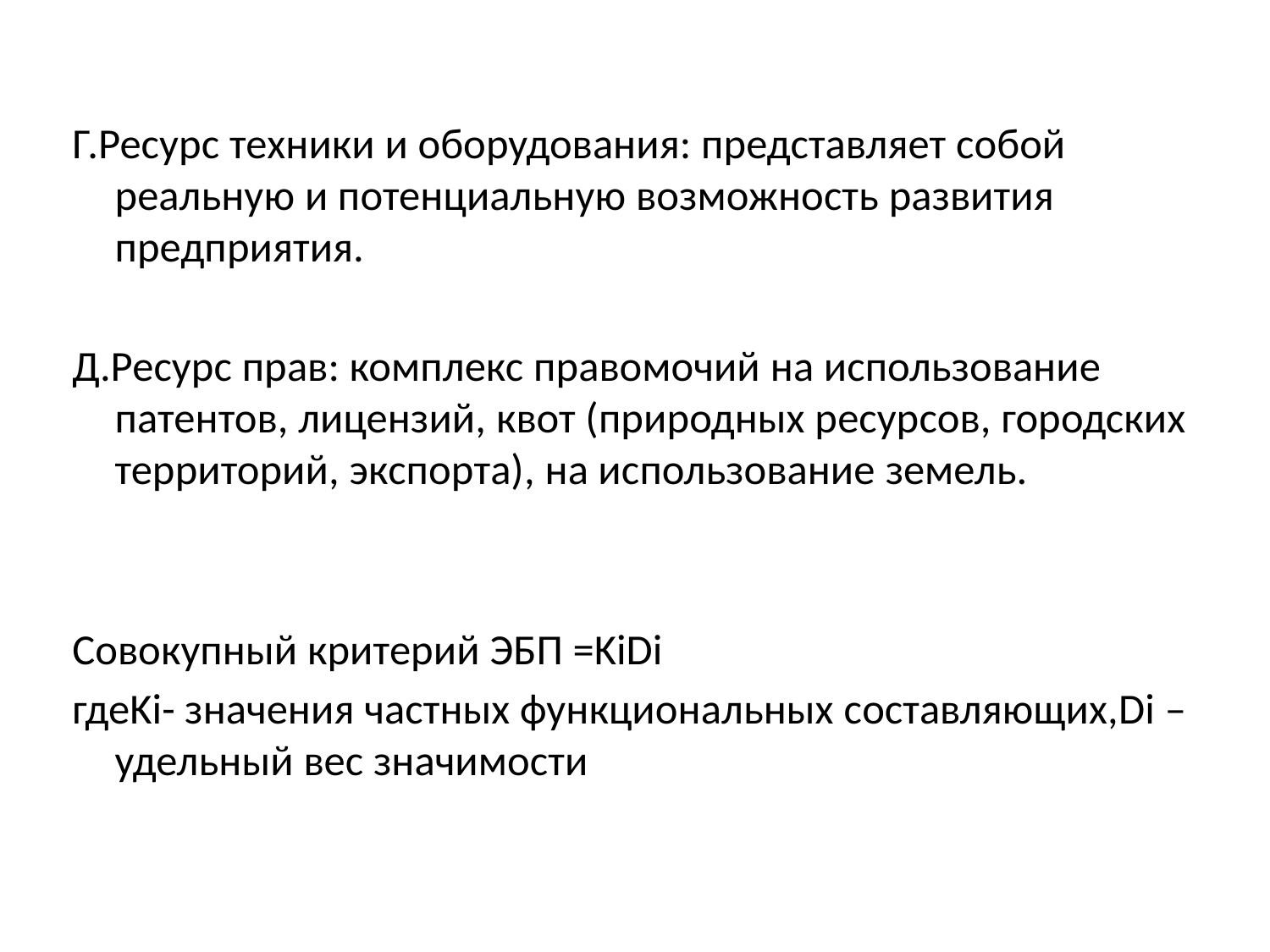

Г.Ресурс техники и оборудования: представляет собой реальную и потенциальную возможность развития предприятия.

Д.Ресурс прав: комплекс правомочий на использование патентов, лицензий, квот (природных ресурсов, городских территорий, экспорта), на использование земель.

Совокупный критерий ЭБП =KiDi
гдеKi- значения частных функциональных составляющих,Di – удельный вес значимости